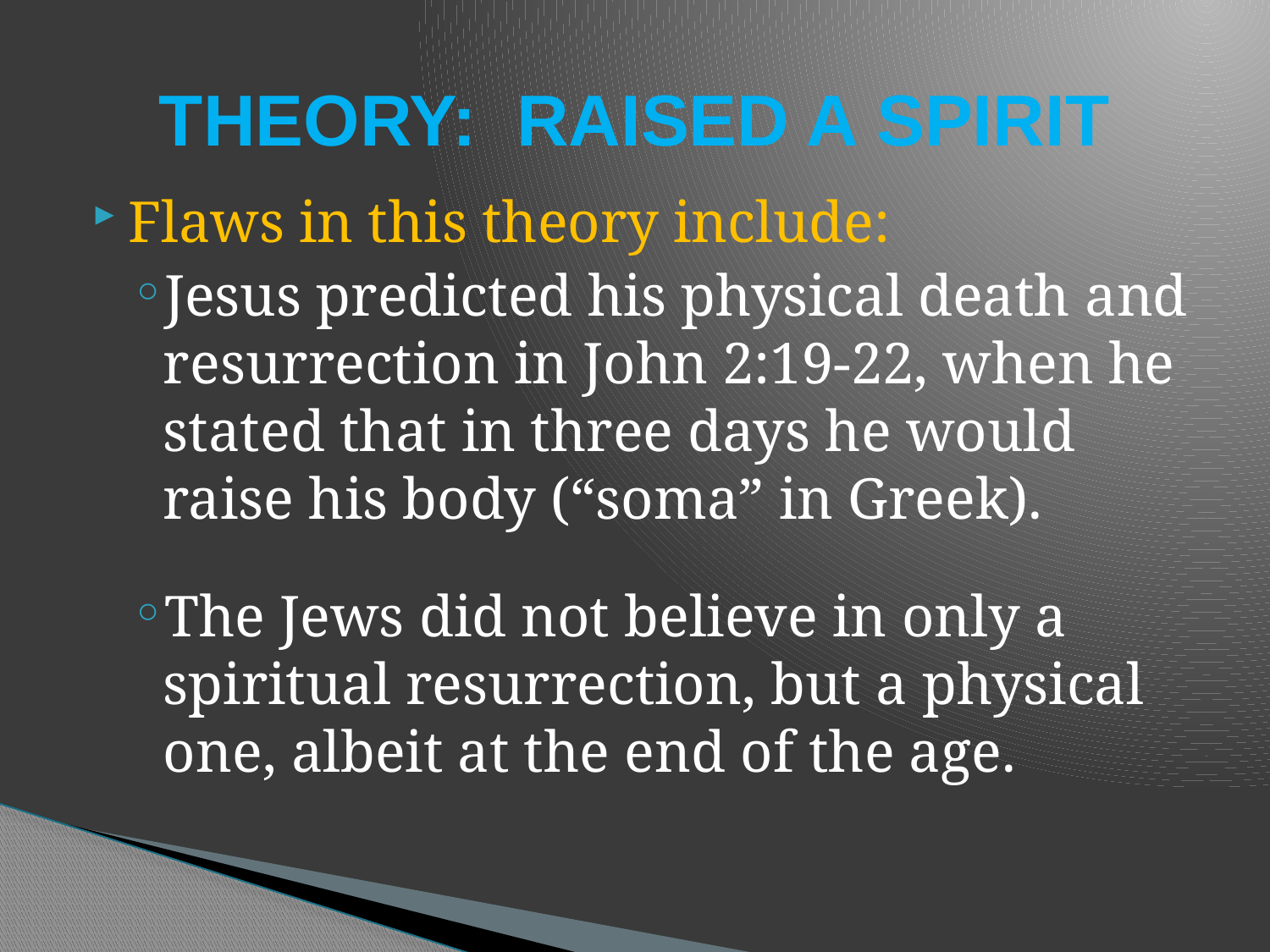

# THEORY:  RAISED A SPIRIT
Flaws in this theory include:
Jesus predicted his physical death and resurrection in John 2:19-22, when he stated that in three days he would raise his body (“soma” in Greek).

The Jews did not believe in only a spiritual resurrection, but a physical one, albeit at the end of the age.